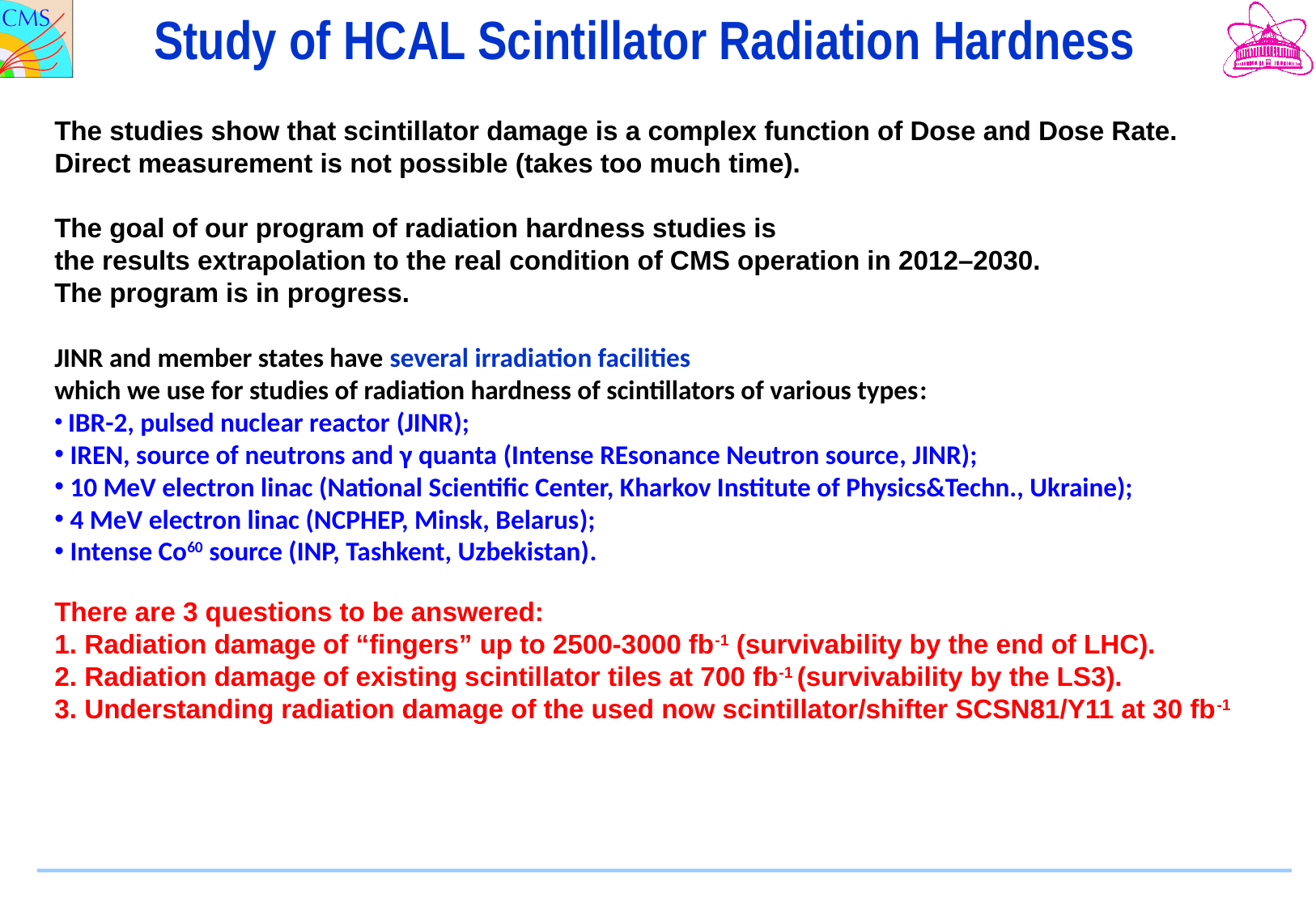

Study of HCAL Scintillator Radiation Hardness
The studies show that scintillator damage is a complex function of Dose and Dose Rate.
Direct measurement is not possible (takes too much time).

The goal of our program of radiation hardness studies is
the results extrapolation to the real condition of CMS operation in 2012–2030.
The program is in progress.

JINR and member states have several irradiation facilities
which we use for studies of radiation hardness of scintillators of various types:
 IBR-2, pulsed nuclear reactor (JINR);
 IREN, source of neutrons and γ quanta (Intense REsonance Neutron source, JINR);
 10 MeV electron linac (National Scientific Center, Kharkov Institute of Physics&Techn., Ukraine);
 4 MeV electron linac (NCPHEP, Minsk, Belarus);
 Intense Co60 source (INP, Tashkent, Uzbekistan).

There are 3 questions to be answered:
 Radiation damage of “fingers” up to 2500-3000 fb-1 (survivability by the end of LHC).
 Radiation damage of existing scintillator tiles at 700 fb-1 (survivability by the LS3).
 Understanding radiation damage of the used now scintillator/shifter SCSN81/Y11 at 30 fb-1